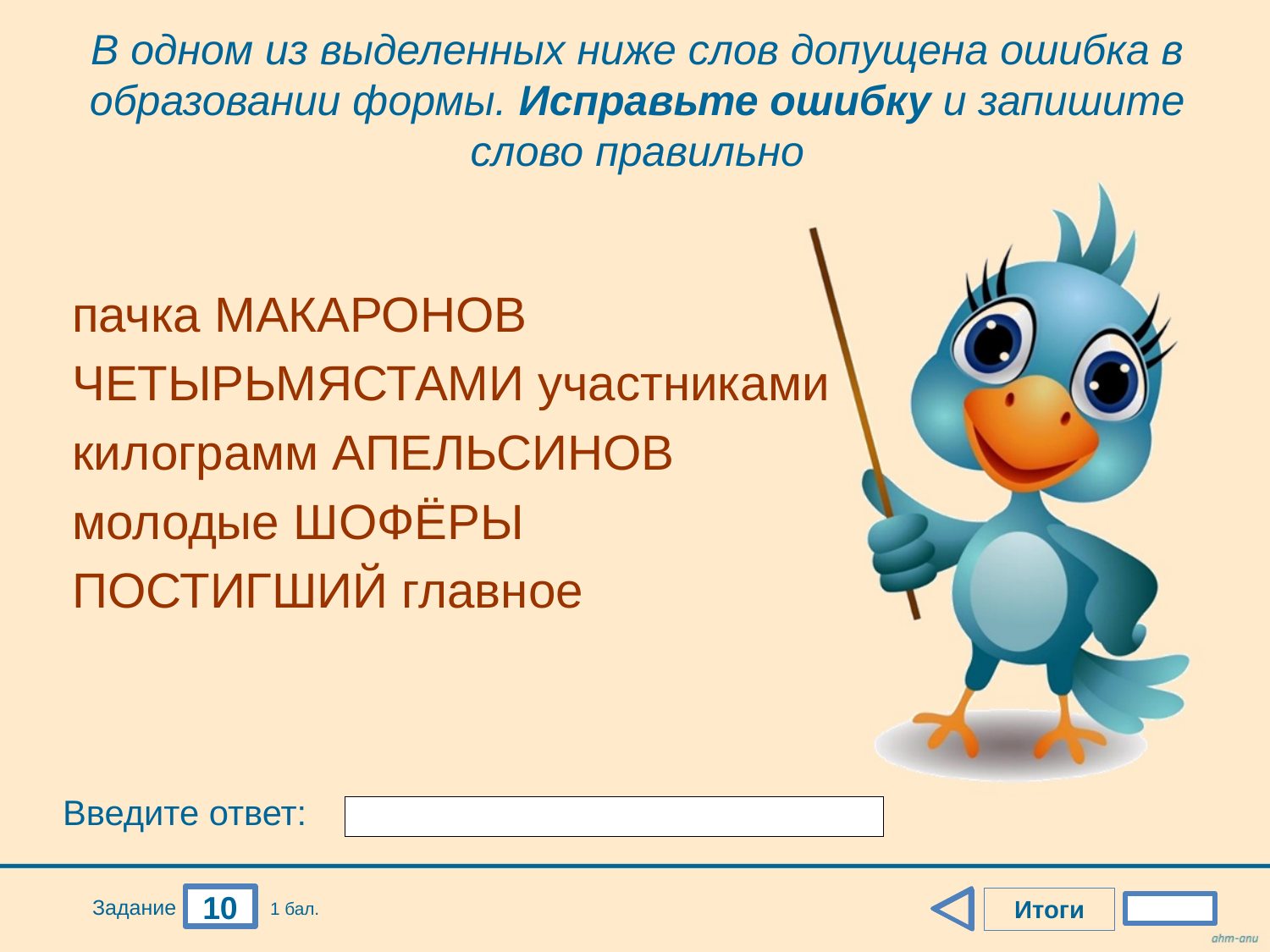

# В одном из выделенных ниже слов допущена ошибка в образовании формы. Исправьте ошибку и запишите слово правильно
пачка МАКАРОНОВ
ЧЕТЫРЬМЯСТАМИ участниками
килограмм АПЕЛЬСИНОВ
молодые ШОФЁРЫ
ПОСТИГШИЙ главное
Введите ответ:
10

Итоги
Задание

1 бал.